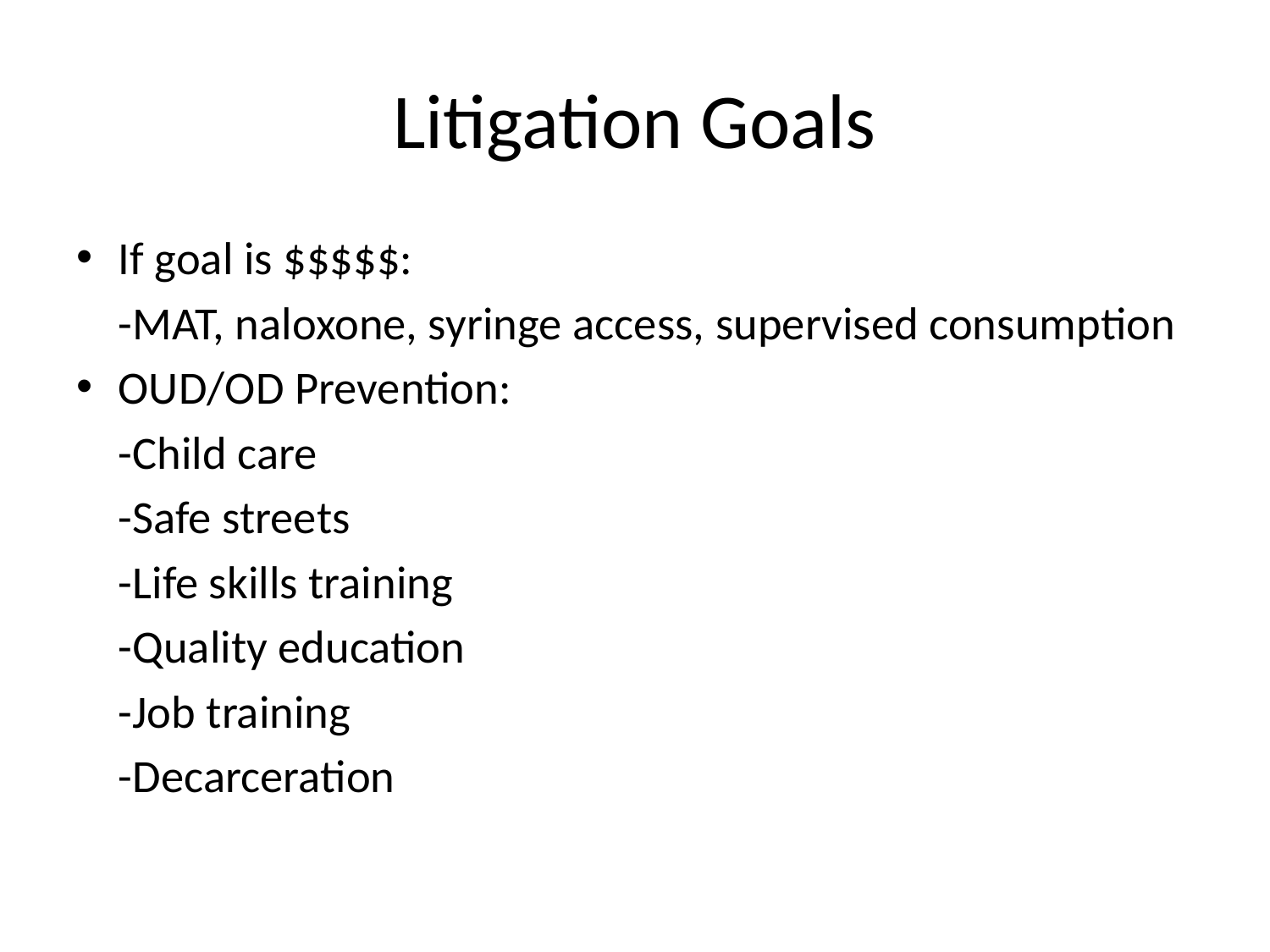

# Litigation Goals
If goal is $$$$$:
	-MAT, naloxone, syringe access, supervised consumption
OUD/OD Prevention:
	-Child care
	-Safe streets
	-Life skills training
	-Quality education
	-Job training
	-Decarceration